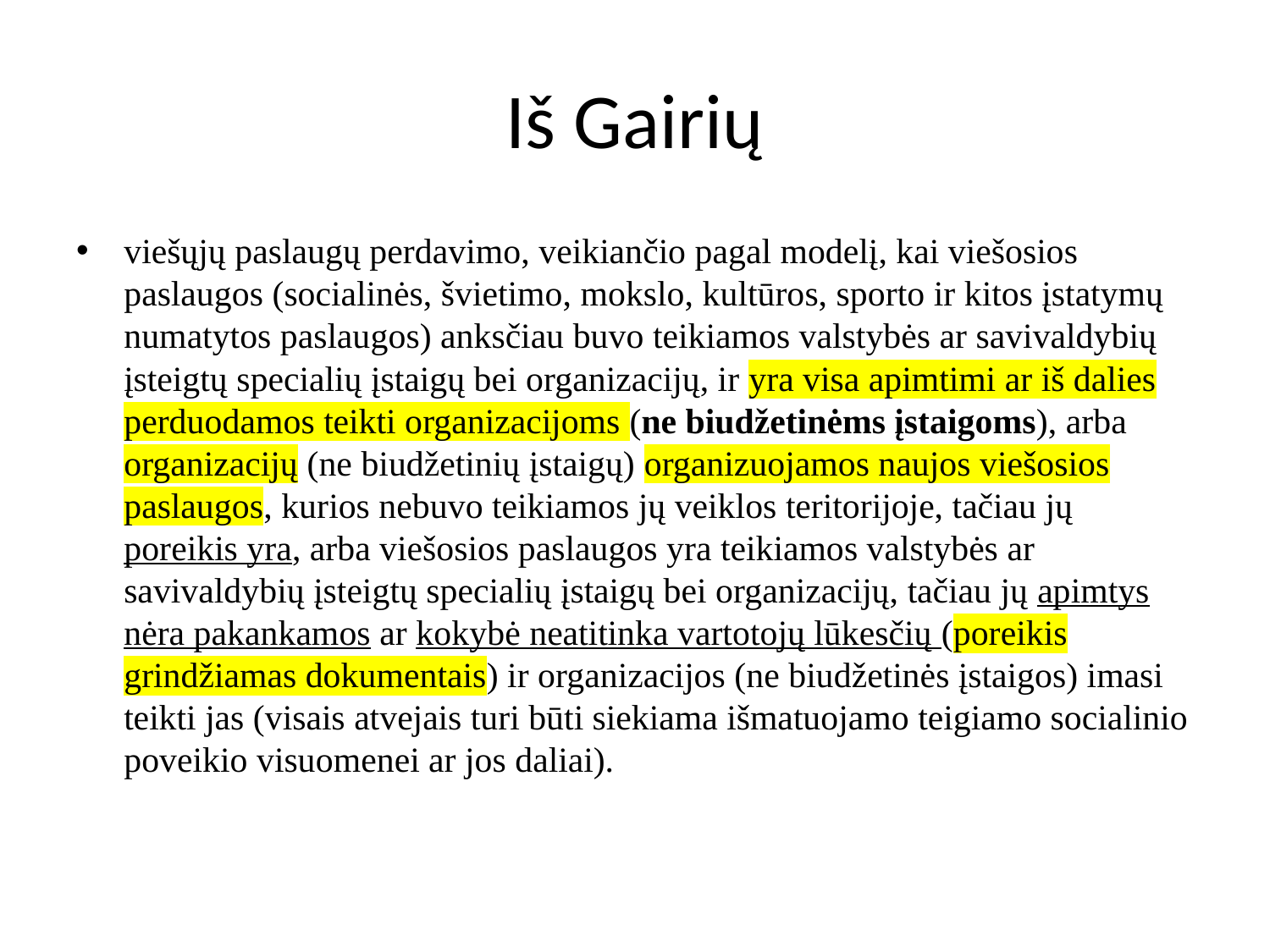

# Iš Gairių
viešųjų paslaugų perdavimo, veikiančio pagal modelį, kai viešosios paslaugos (socialinės, švietimo, mokslo, kultūros, sporto ir kitos įstatymų numatytos paslaugos) anksčiau buvo teikiamos valstybės ar savivaldybių įsteigtų specialių įstaigų bei organizacijų, ir yra visa apimtimi ar iš dalies perduodamos teikti organizacijoms (ne biudžetinėms įstaigoms), arba organizacijų (ne biudžetinių įstaigų) organizuojamos naujos viešosios paslaugos, kurios nebuvo teikiamos jų veiklos teritorijoje, tačiau jų poreikis yra, arba viešosios paslaugos yra teikiamos valstybės ar savivaldybių įsteigtų specialių įstaigų bei organizacijų, tačiau jų apimtys nėra pakankamos ar kokybė neatitinka vartotojų lūkesčių (poreikis grindžiamas dokumentais) ir organizacijos (ne biudžetinės įstaigos) imasi teikti jas (visais atvejais turi būti siekiama išmatuojamo teigiamo socialinio poveikio visuomenei ar jos daliai).